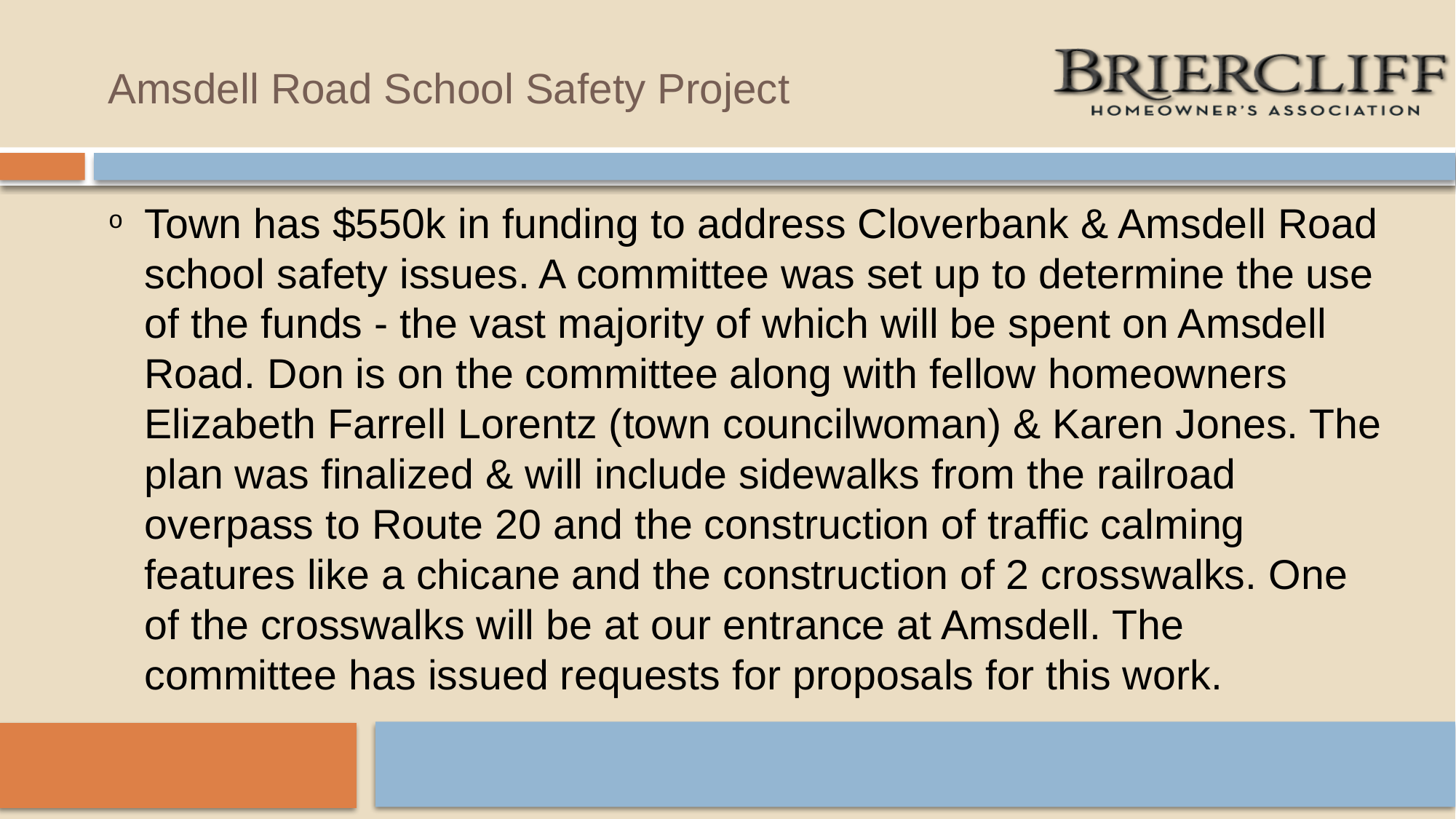

# Amsdell Road School Safety Project
Town has $550k in funding to address Cloverbank & Amsdell Road school safety issues. A committee was set up to determine the use of the funds - the vast majority of which will be spent on Amsdell Road. Don is on the committee along with fellow homeowners Elizabeth Farrell Lorentz (town councilwoman) & Karen Jones. The plan was finalized & will include sidewalks from the railroad overpass to Route 20 and the construction of traffic calming features like a chicane and the construction of 2 crosswalks. One of the crosswalks will be at our entrance at Amsdell. The committee has issued requests for proposals for this work.